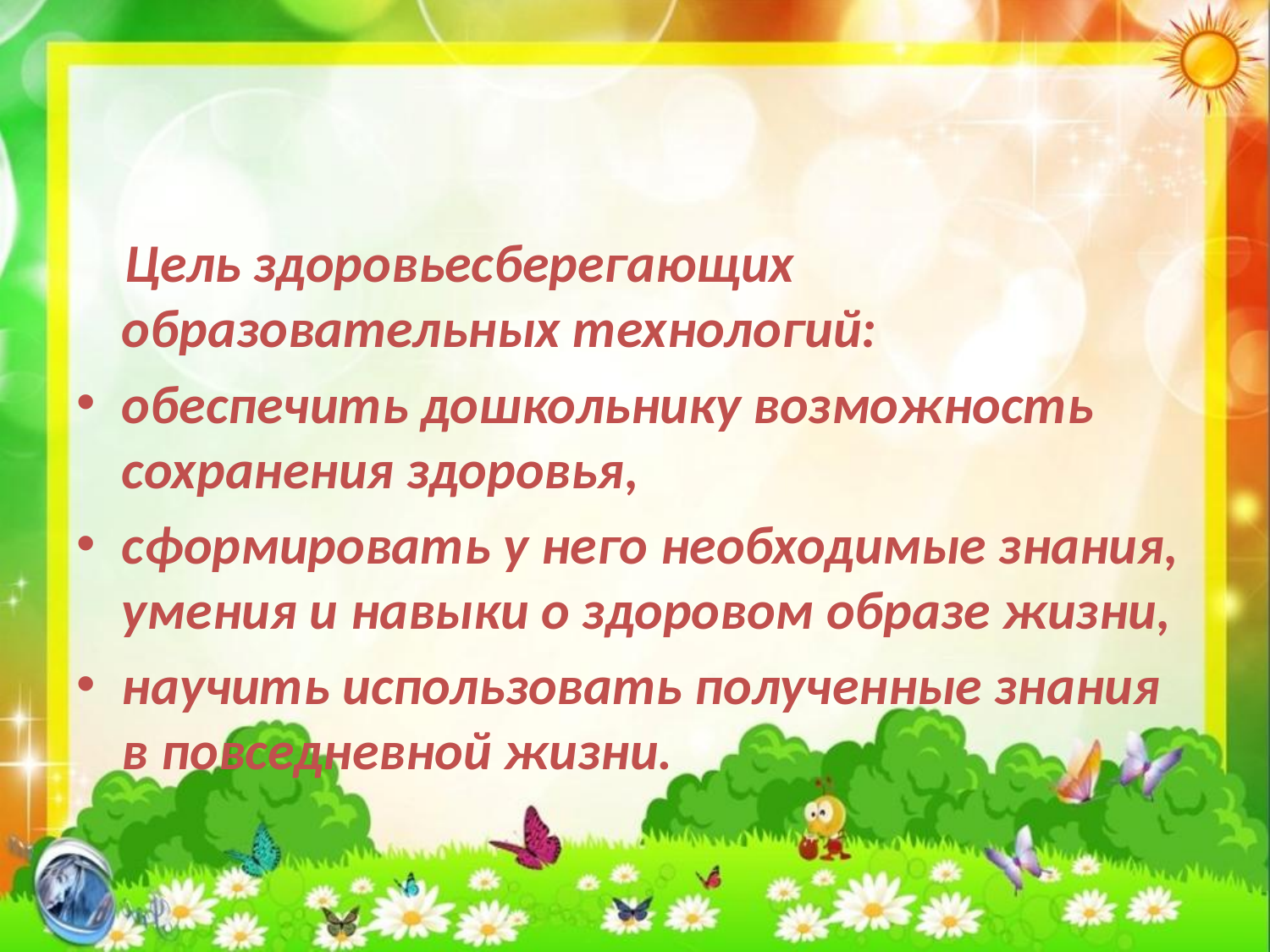

#
    Цель здоровьесберегающих образовательных технологий:
обеспечить дошкольнику возможность сохранения здоровья,
сформировать у него необходимые знания, умения и навыки о здоровом образе жизни,
научить использовать полученные знания в повседневной жизни.